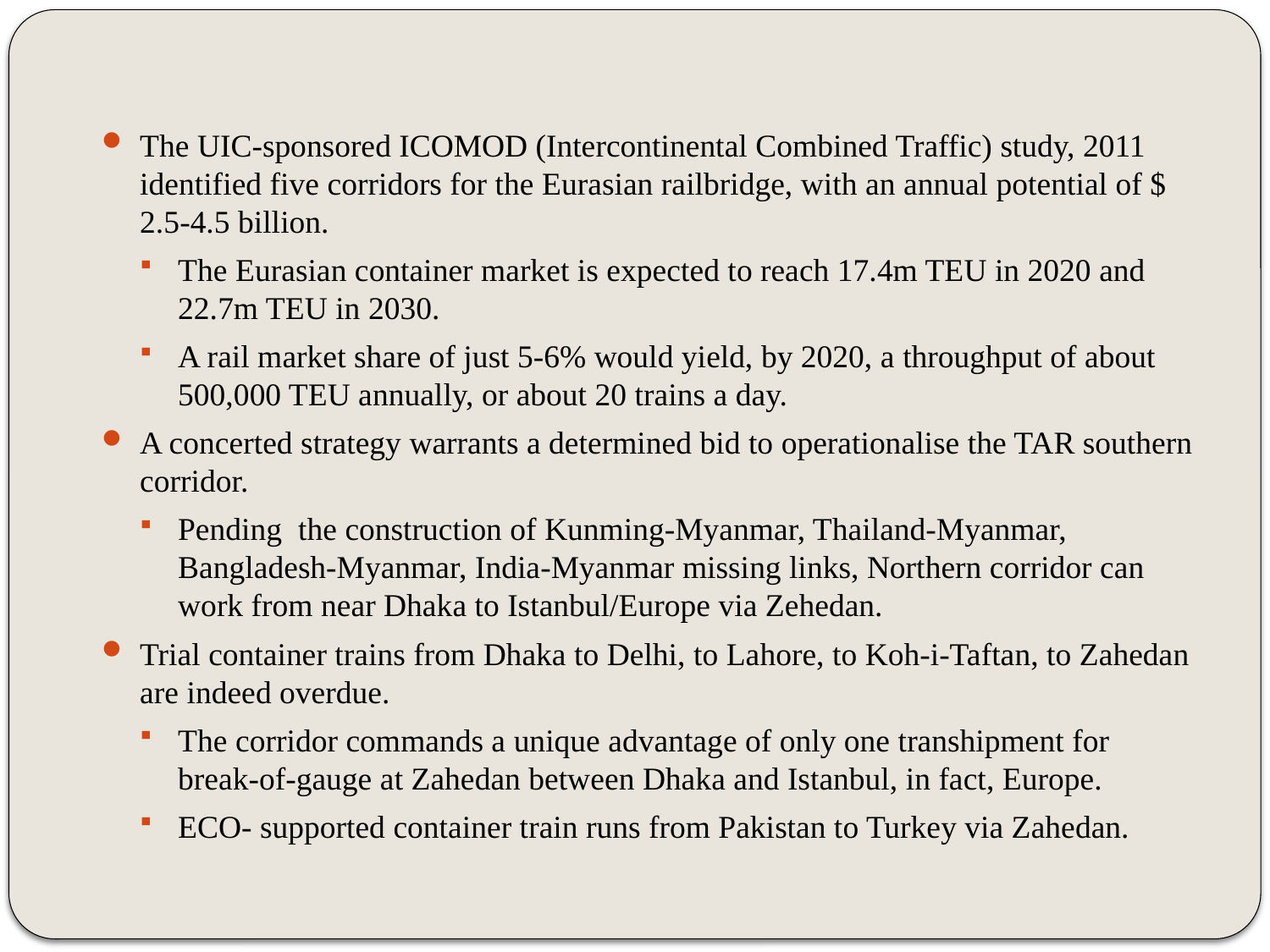

The UIC-sponsored ICOMOD (Intercontinental Combined Traffic) study, 2011 identified five corridors for the Eurasian railbridge, with an annual potential of $ 2.5-4.5 billion.
The Eurasian container market is expected to reach 17.4m TEU in 2020 and 22.7m TEU in 2030.
A rail market share of just 5-6% would yield, by 2020, a throughput of about 500,000 TEU annually, or about 20 trains a day.
A concerted strategy warrants a determined bid to operationalise the TAR southern corridor.
Pending  the construction of Kunming-Myanmar, Thailand-Myanmar, Bangladesh-Myanmar, India-Myanmar missing links, Northern corridor can work from near Dhaka to Istanbul/Europe via Zehedan.
Trial container trains from Dhaka to Delhi, to Lahore, to Koh-i-Taftan, to Zahedan are indeed overdue.
The corridor commands a unique advantage of only one transhipment for break-of-gauge at Zahedan between Dhaka and Istanbul, in fact, Europe.
ECO- supported container train runs from Pakistan to Turkey via Zahedan.